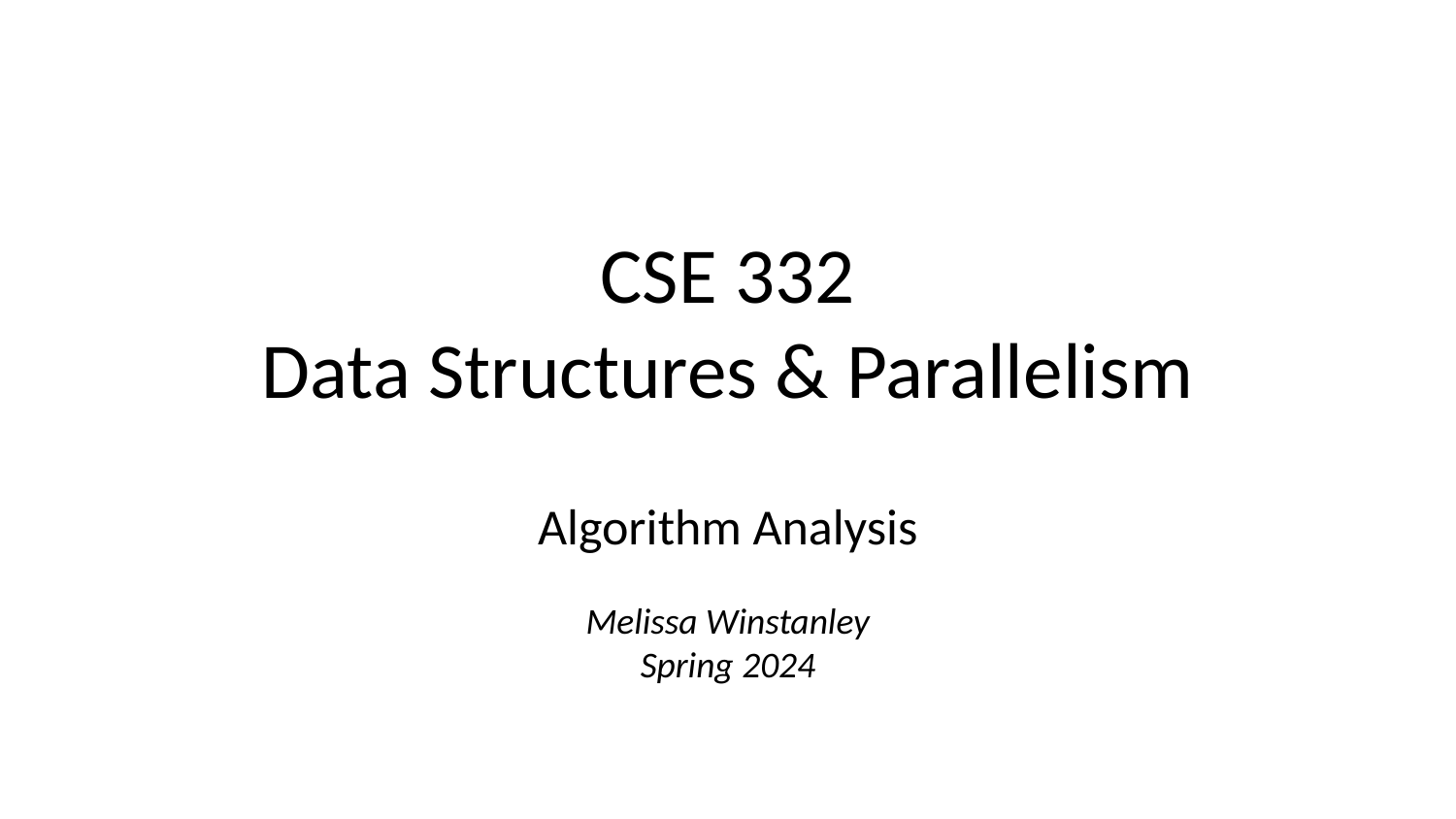

# CSE 332
Data Structures & Parallelism
Algorithm Analysis
Melissa Winstanley
Spring 2024